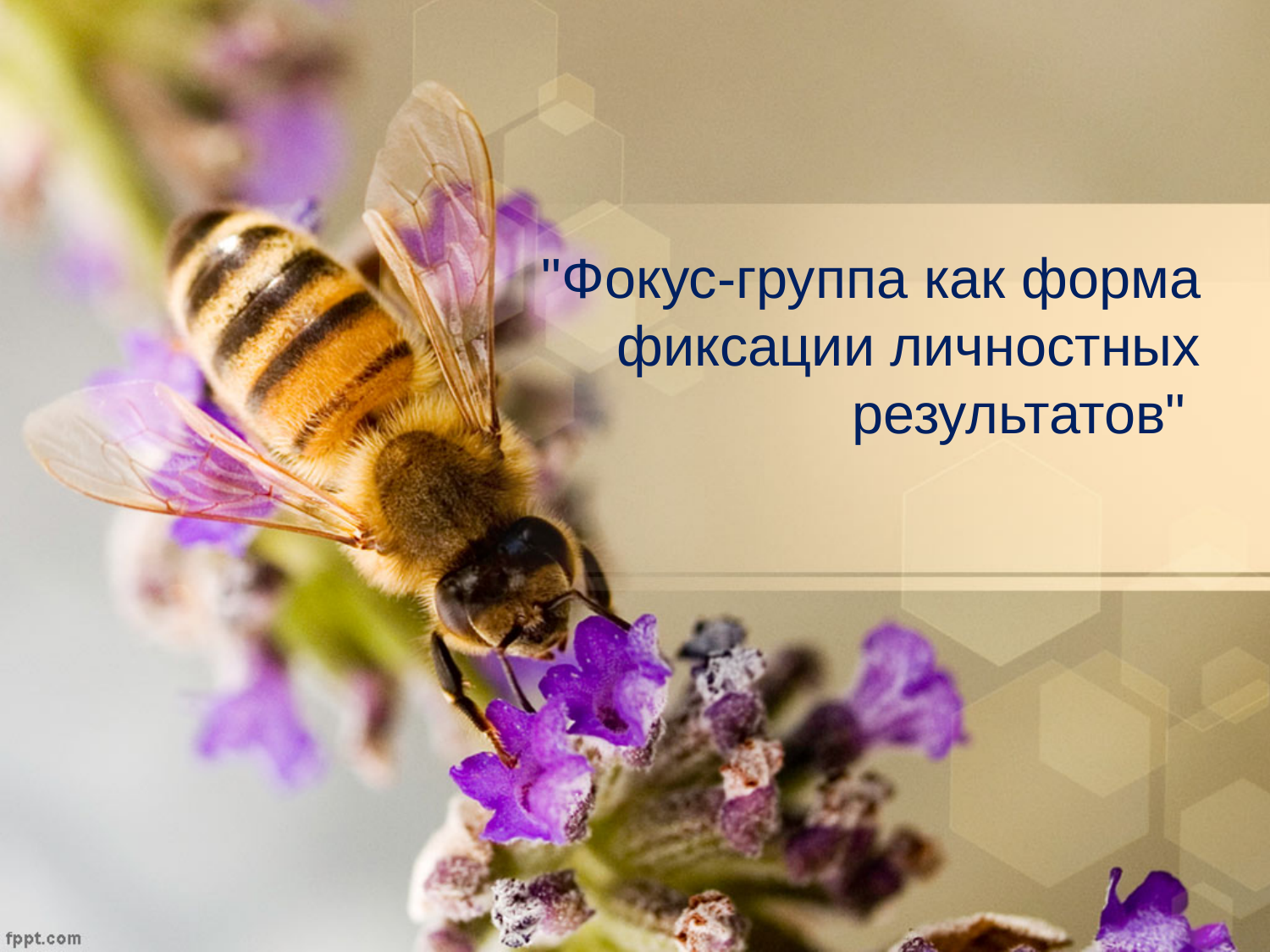

# "Фокус-группа как форма фиксации личностных результатов"